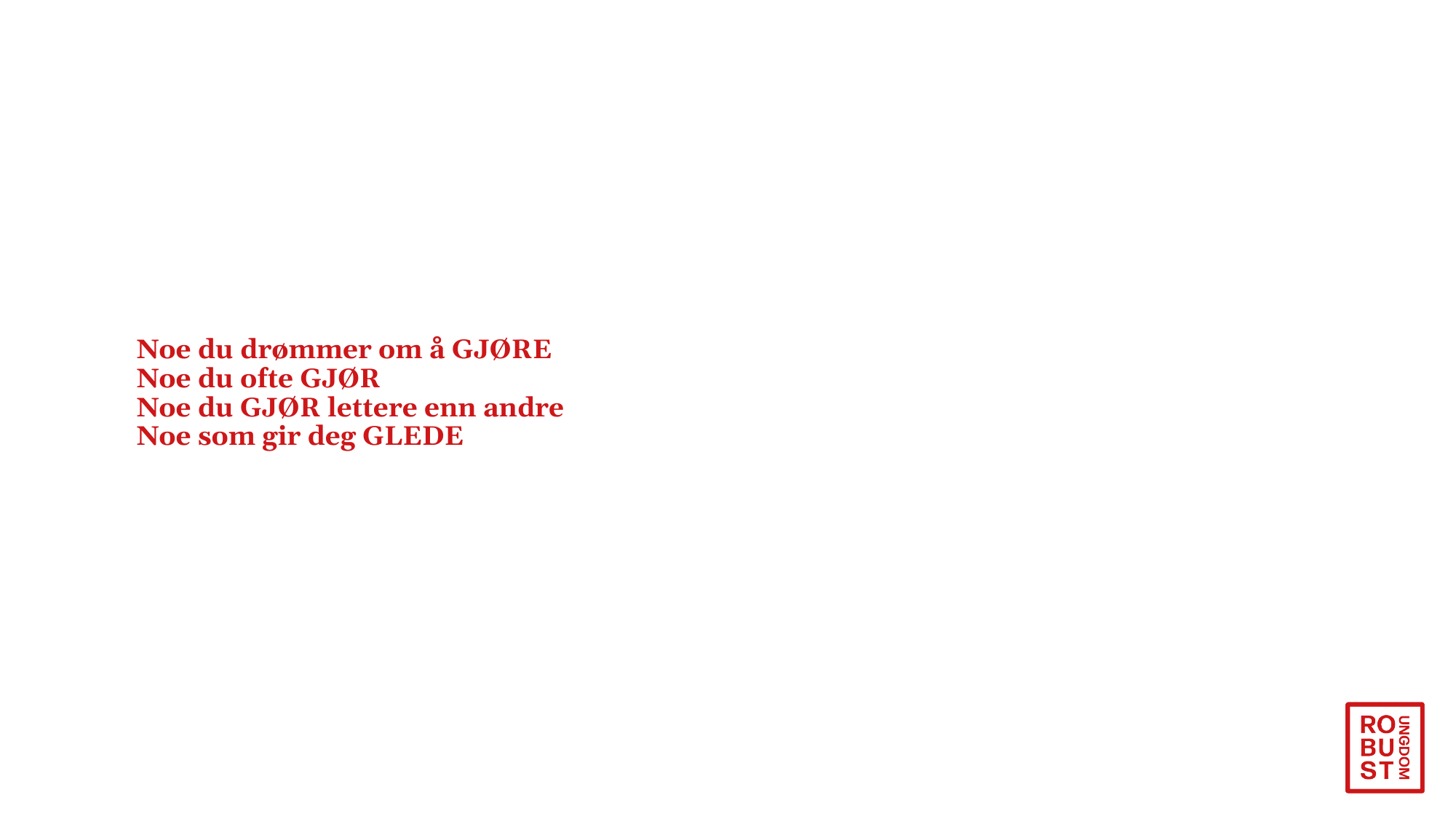

# Noe du drømmer om å GJØRE Noe du ofte GJØR Noe du GJØR lettere enn andre Noe som gir deg GLEDE